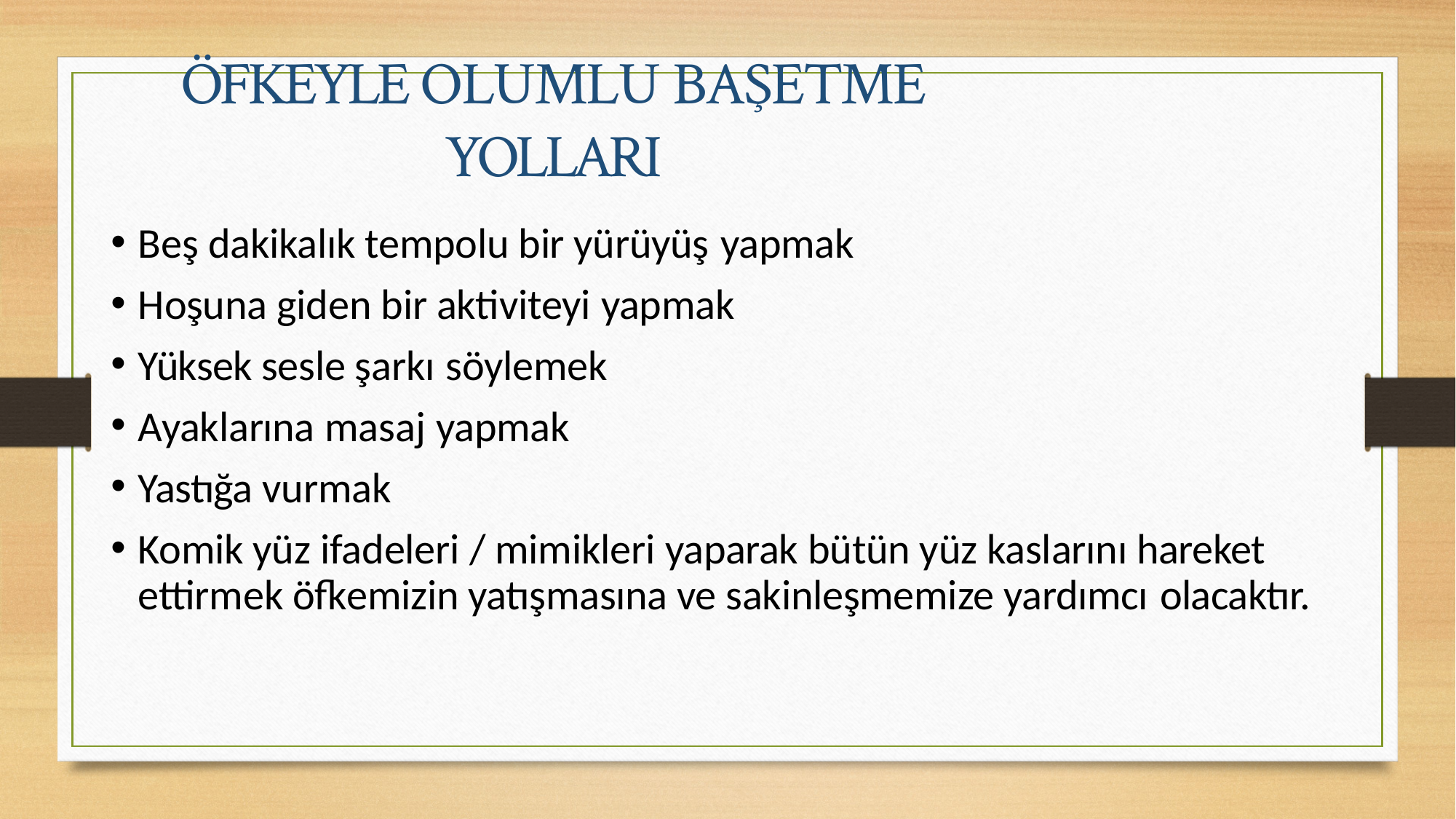

# ÖFKEYLE OLUMLU BAŞETME YOLLARI
Beş dakikalık tempolu bir yürüyüş yapmak
Hoşuna giden bir aktiviteyi yapmak
Yüksek sesle şarkı söylemek
Ayaklarına masaj yapmak
Yastığa vurmak
Komik yüz ifadeleri / mimikleri yaparak bütün yüz kaslarını hareket  ettirmek öfkemizin yatışmasına ve sakinleşmemize yardımcı olacaktır.